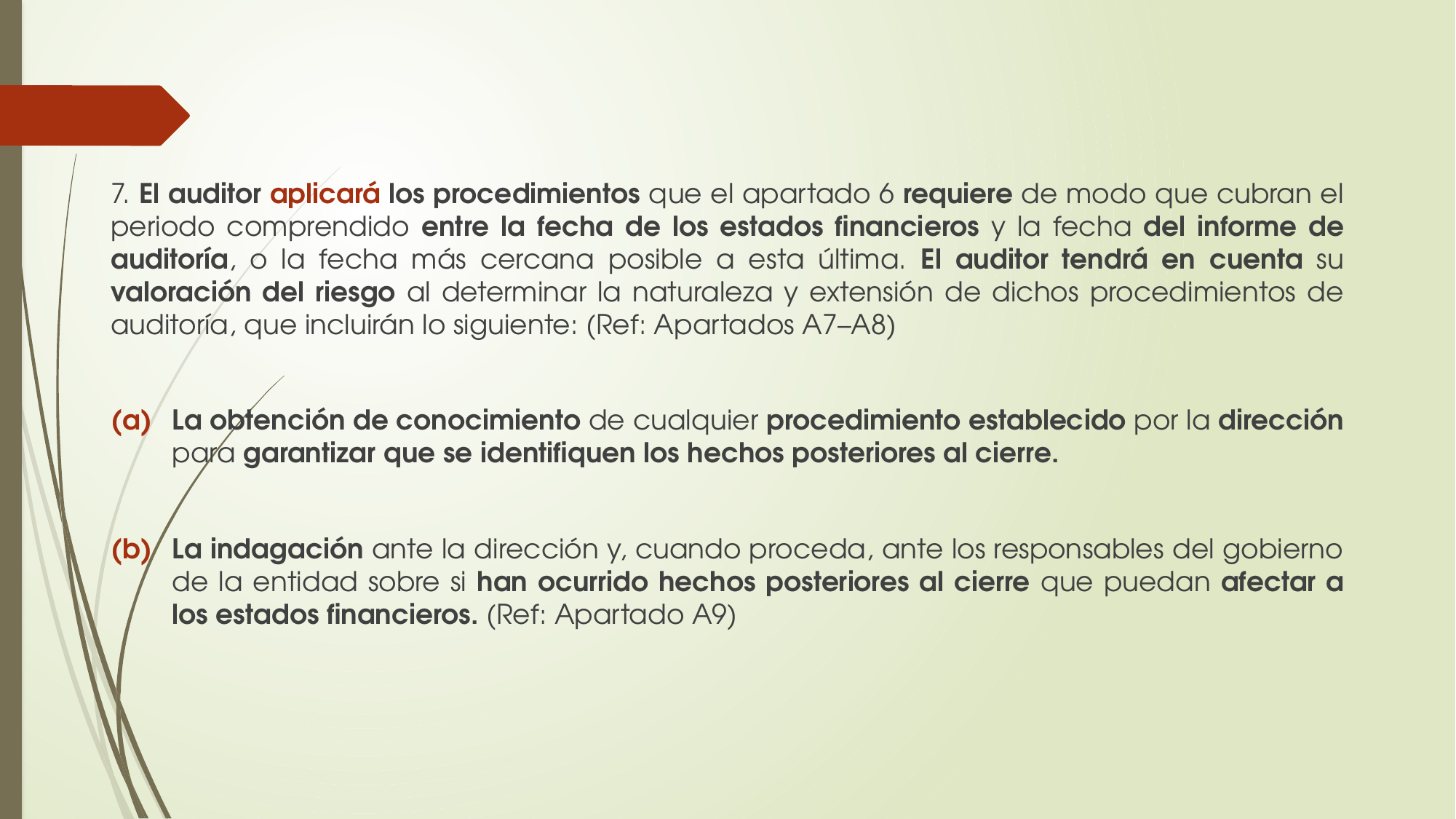

7. El auditor aplicará los procedimientos que el apartado 6 requiere de modo que cubran el periodo comprendido entre la fecha de los estados financieros y la fecha del informe de auditoría, o la fecha más cercana posible a esta última. El auditor tendrá en cuenta su valoración del riesgo al determinar la naturaleza y extensión de dichos procedimientos de auditoría, que incluirán lo siguiente: (Ref: Apartados A7–A8)

La obtención de conocimiento de cualquier procedimiento establecido por la dirección para garantizar que se identifiquen los hechos posteriores al cierre.

La indagación ante la dirección y, cuando proceda, ante los responsables del gobierno de la entidad sobre si han ocurrido hechos posteriores al cierre que puedan afectar a los estados financieros. (Ref: Apartado A9)